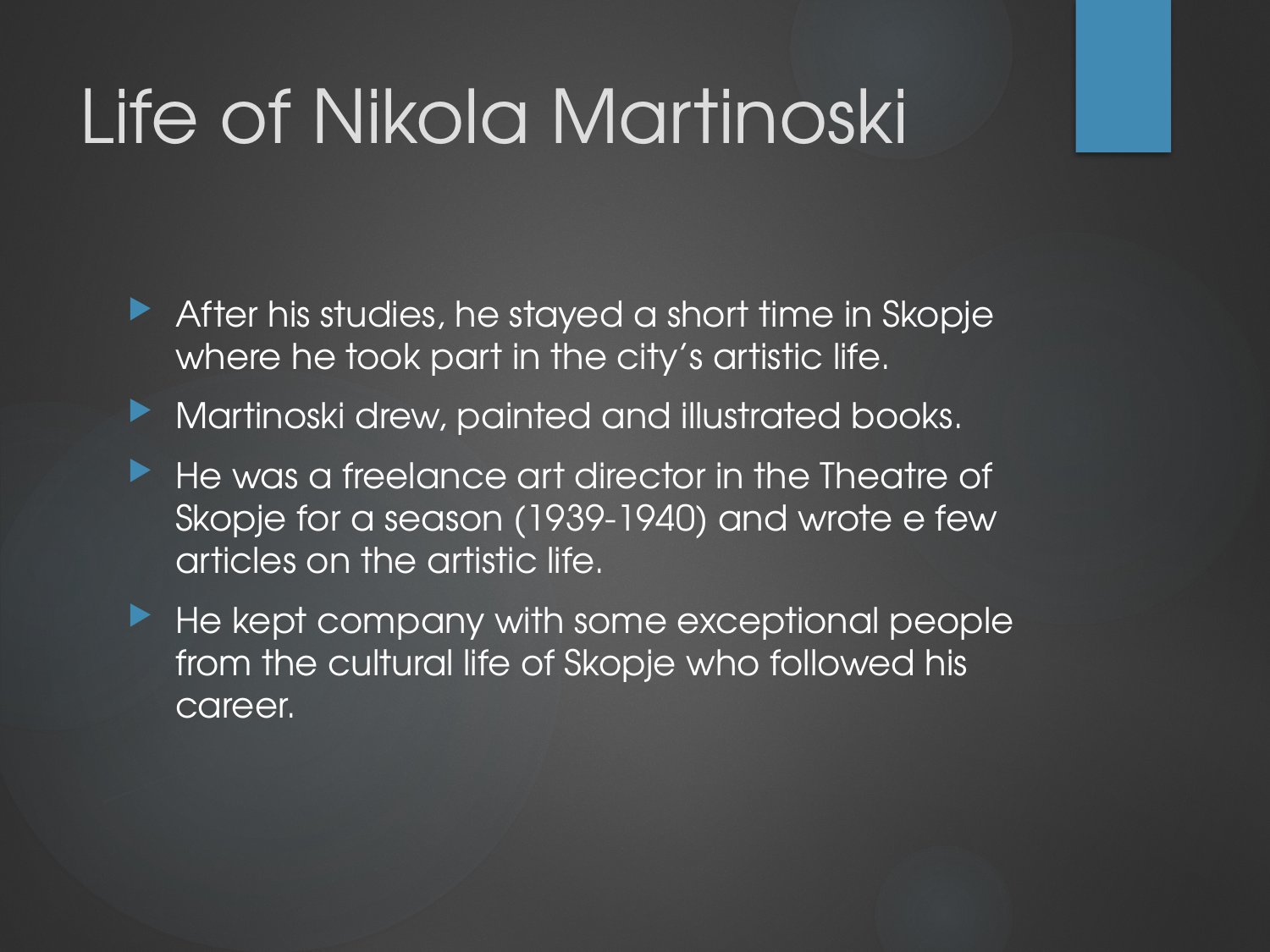

# Life of Nikola Martinoski
After his studies, he stayed a short time in Skopje where he took part in the city’s artistic life.
Martinoski drew, painted and illustrated books.
He was a freelance art director in the Theatre of Skopje for a season (1939-1940) and wrote e few articles on the artistic life.
He kept company with some exceptional people from the cultural life of Skopje who followed his career.